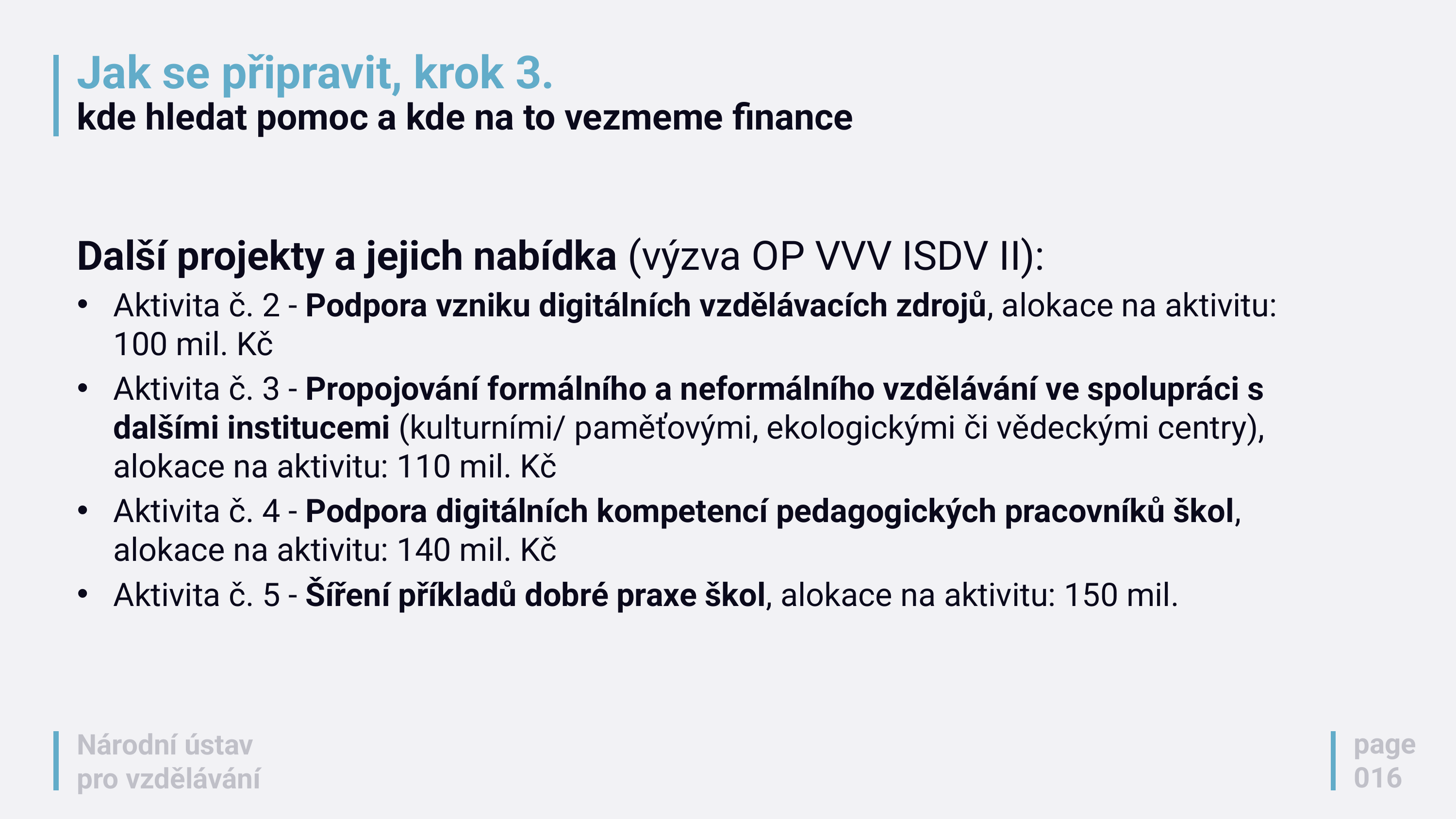

# Jak se připravit, krok 3. kde hledat pomoc a kde na to vezmeme finance
Další projekty a jejich nabídka (výzva OP VVV ISDV II):
Aktivita č. 2 - Podpora vzniku digitálních vzdělávacích zdrojů, alokace na aktivitu: 100 mil. Kč
Aktivita č. 3 - Propojování formálního a neformálního vzdělávání ve spolupráci s dalšími institucemi (kulturními/ paměťovými, ekologickými či vědeckými centry), alokace na aktivitu: 110 mil. Kč
Aktivita č. 4 - Podpora digitálních kompetencí pedagogických pracovníků škol, alokace na aktivitu: 140 mil. Kč
Aktivita č. 5 - Šíření příkladů dobré praxe škol, alokace na aktivitu: 150 mil.

page
016